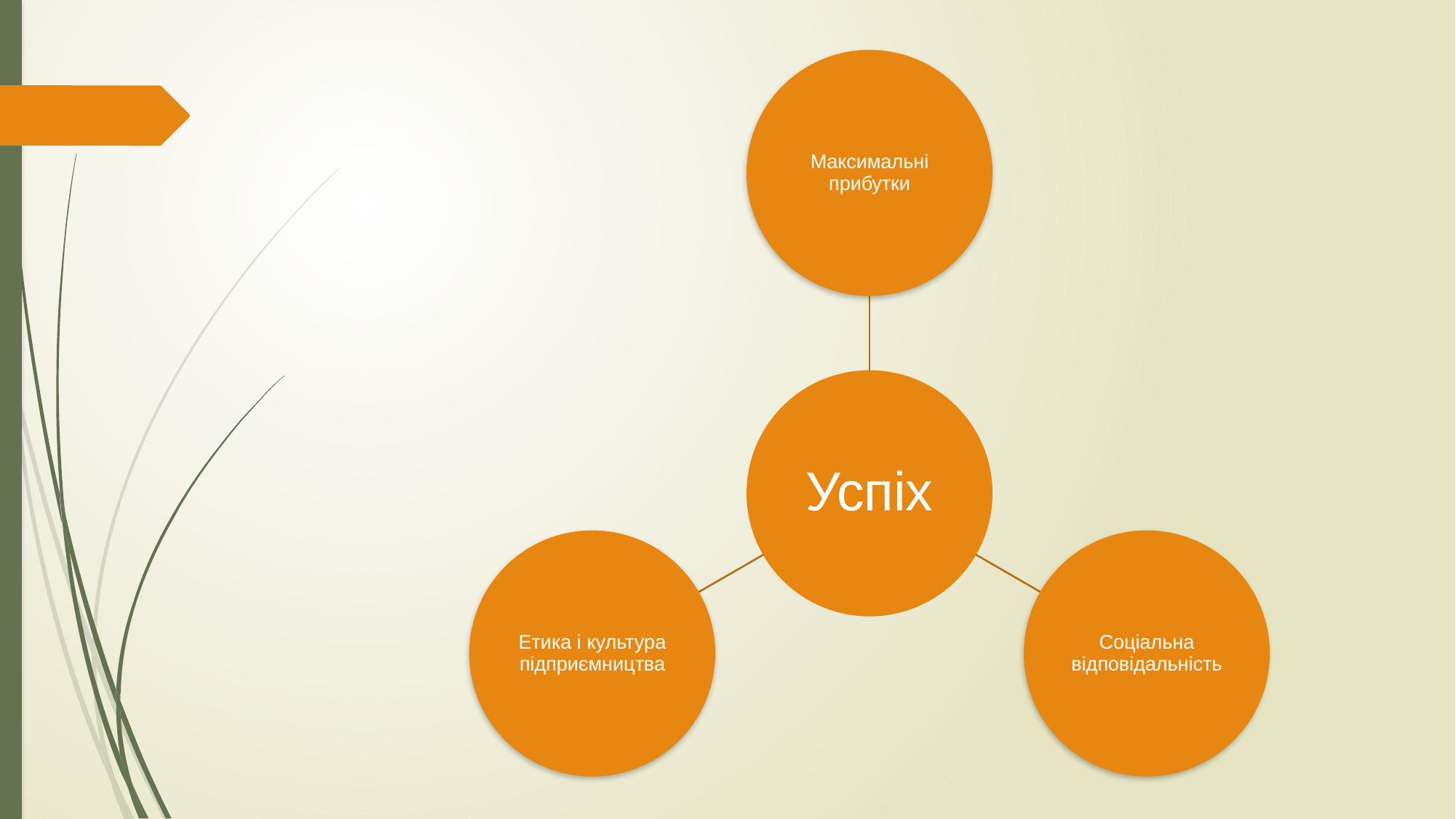

Успіх

Максимальні прибутки

Соціальна відповідальність

Етика і культура підприємництва